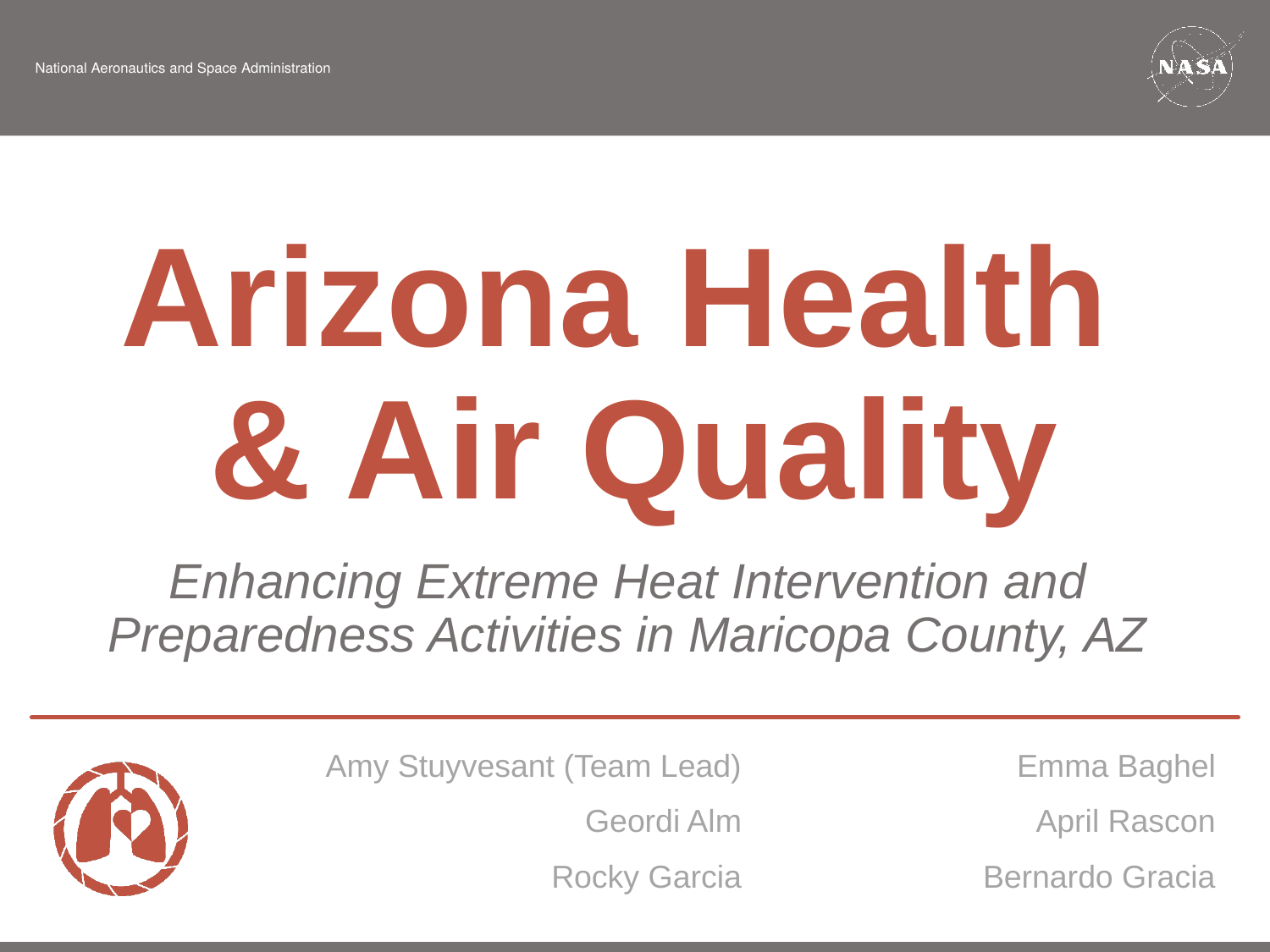

Arizona Health
& Air Quality
Enhancing Extreme Heat Intervention and Preparedness Activities in Maricopa County, AZ
Amy Stuyvesant (Team Lead)
Emma Baghel
Geordi Alm
April Rascon
Rocky Garcia
Bernardo Gracia